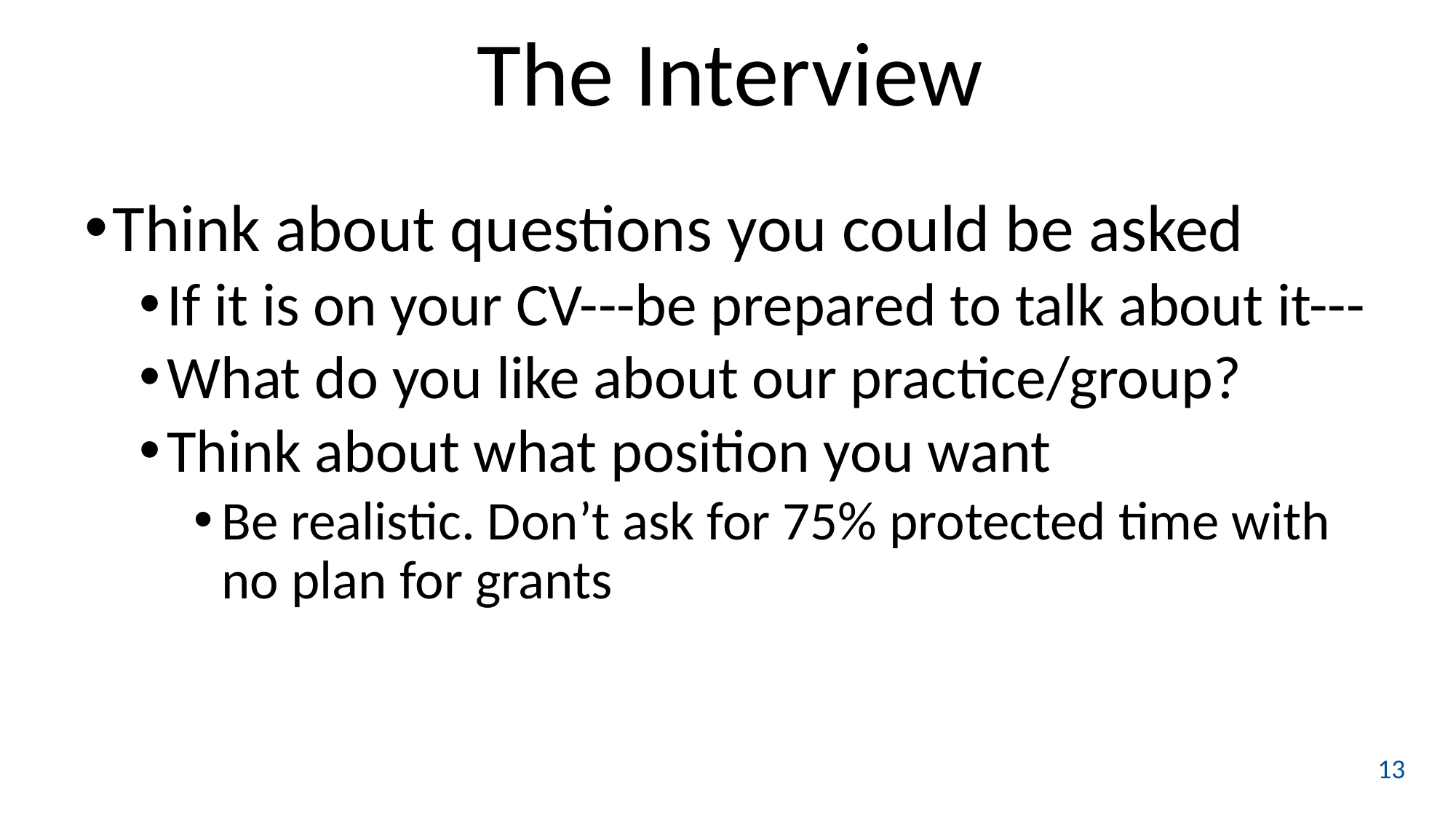

The Interview
Think about questions you could be asked
If it is on your CV---be prepared to talk about it---
What do you like about our practice/group?
Think about what position you want
Be realistic. Don’t ask for 75% protected time with no plan for grants